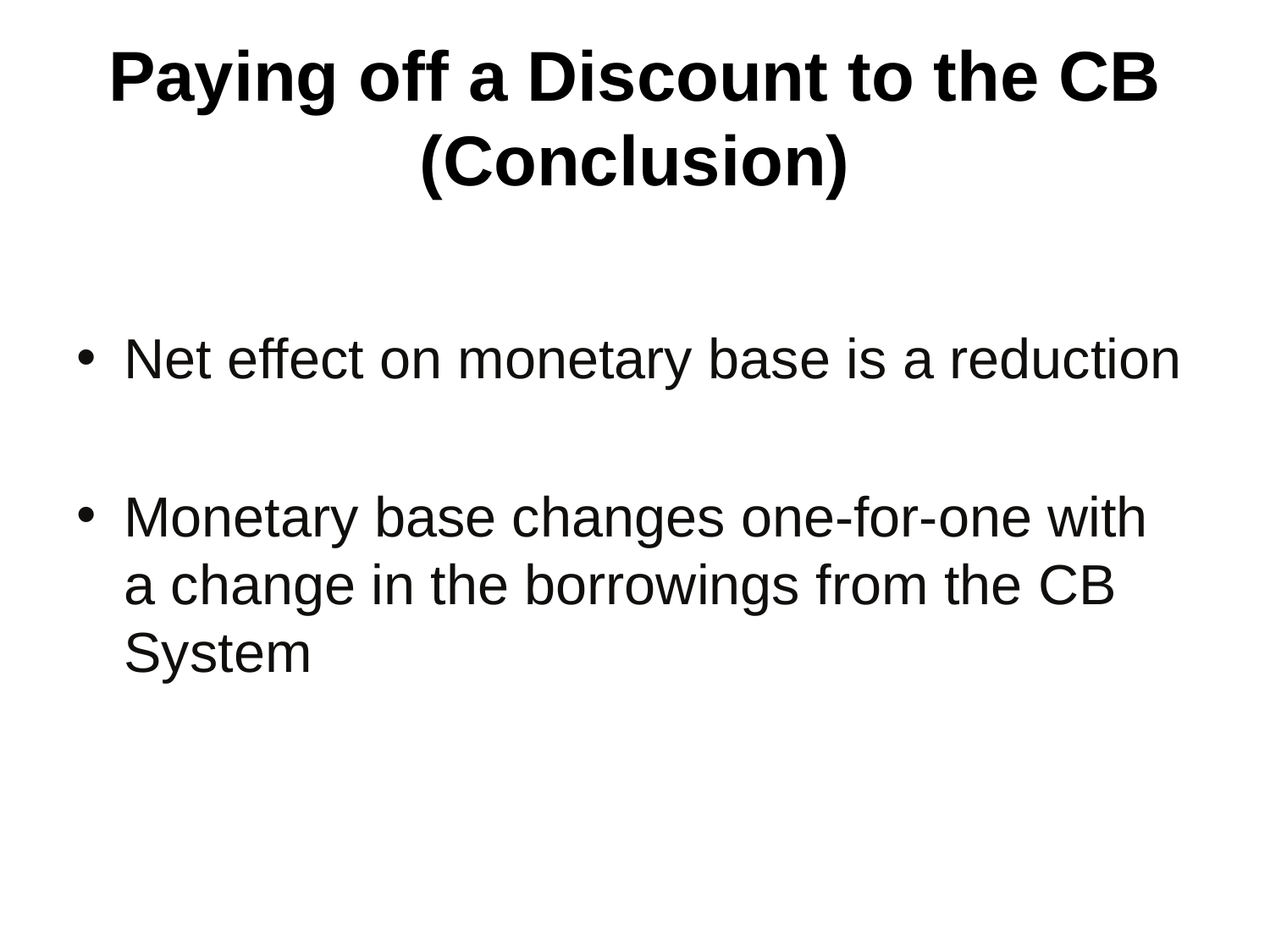

# Paying off a Discount to the CB (Conclusion)
Net effect on monetary base is a reduction

Monetary base changes one-for-one with a change in the borrowings from the CB System